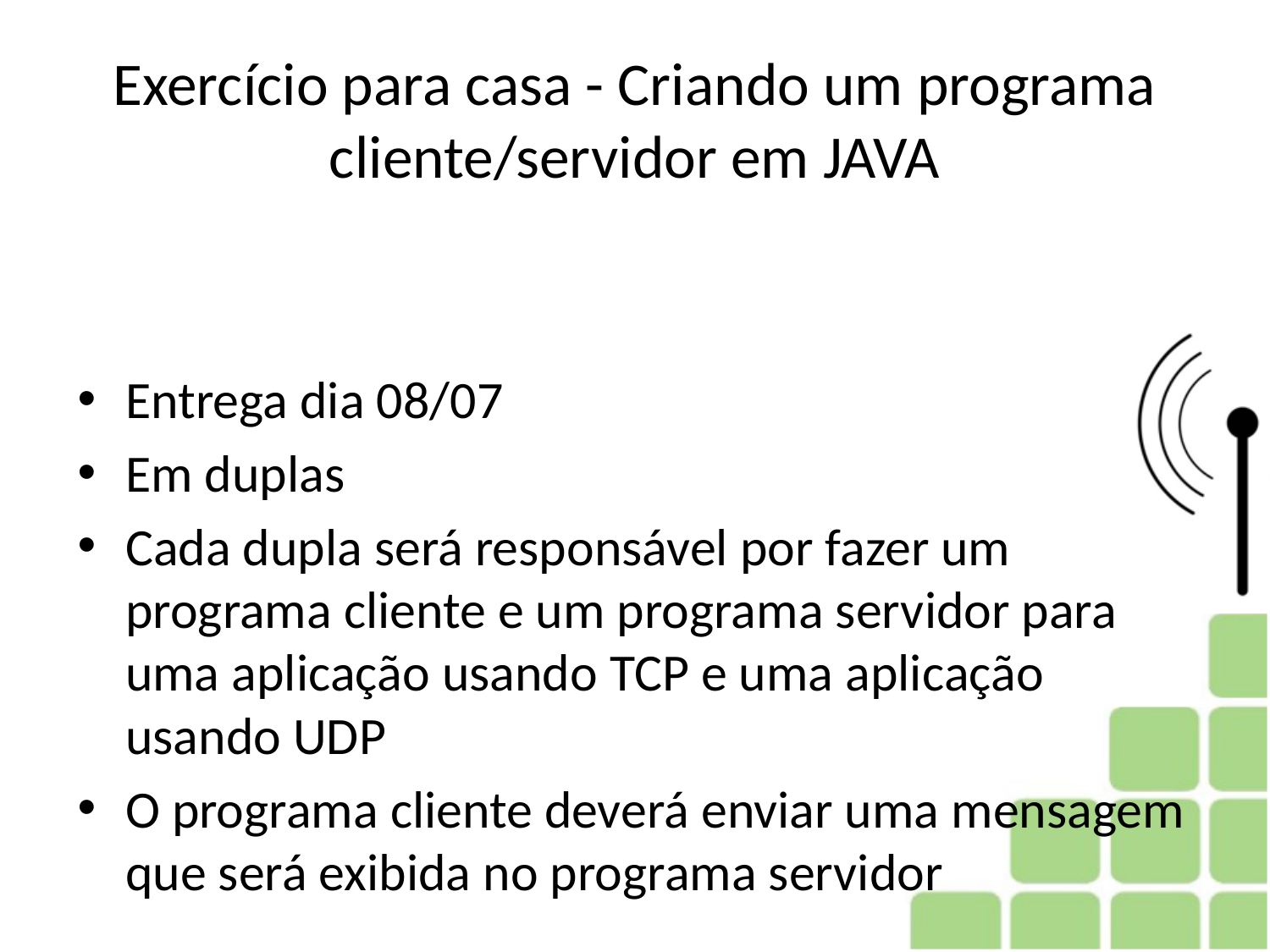

# Exercício para casa - Criando um programa cliente/servidor em JAVA

Entrega dia 08/07
Em duplas
Cada dupla será responsável por fazer um programa cliente e um programa servidor para uma aplicação usando TCP e uma aplicação usando UDP
O programa cliente deverá enviar uma mensagem que será exibida no programa servidor